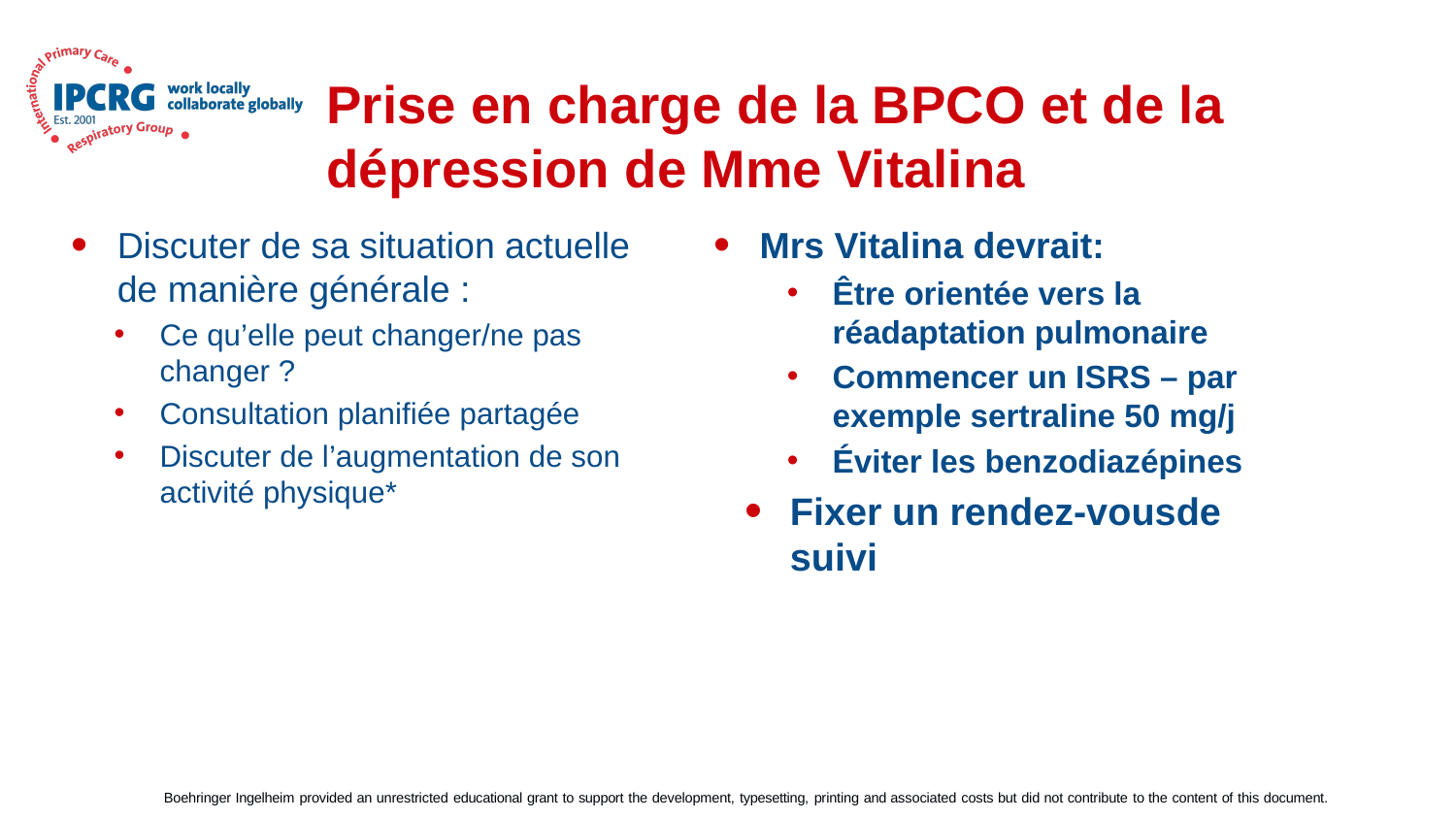

# Prise en charge de la BPCO et de la dépression de Mme Vitalina
Discuter de sa situation actuelle de manière générale :
Ce qu’elle peut changer/ne pas changer ?
Consultation planifiée partagée
Discuter de l’augmentation de son activité physique*
Mrs Vitalina devrait:
Être orientée vers la réadaptation pulmonaire
Commencer un ISRS – par exemple sertraline 50 mg/j
Éviter les benzodiazépines
Fixer un rendez-vousde suivi